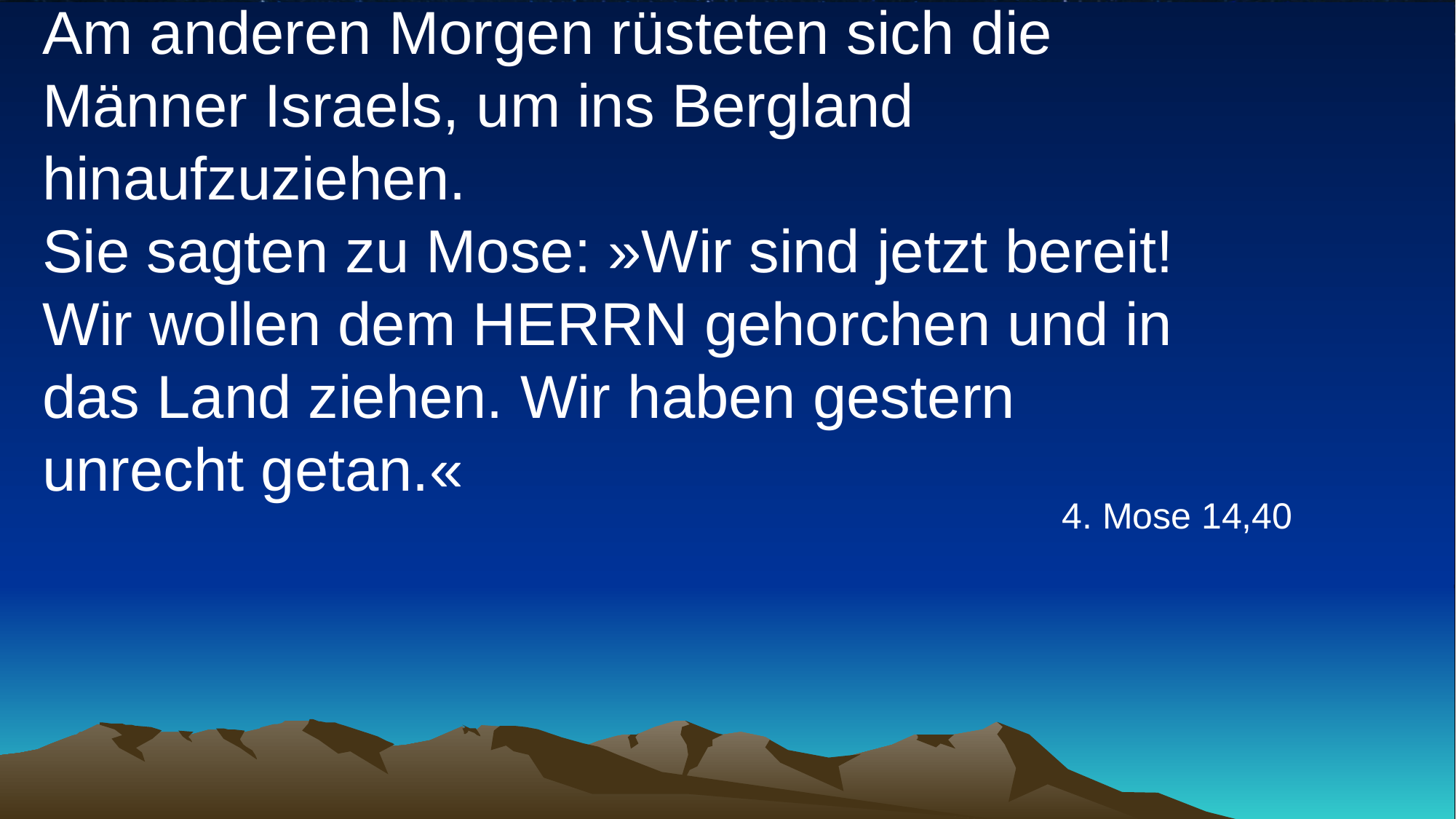

# Am anderen Morgen rüsteten sich die Männer Israels, um ins Bergland hinaufzuziehen. Sie sagten zu Mose: »Wir sind jetzt bereit! Wir wollen dem HERRN gehorchen und in das Land ziehen. Wir haben gestern unrecht getan.«
4. Mose 14,40